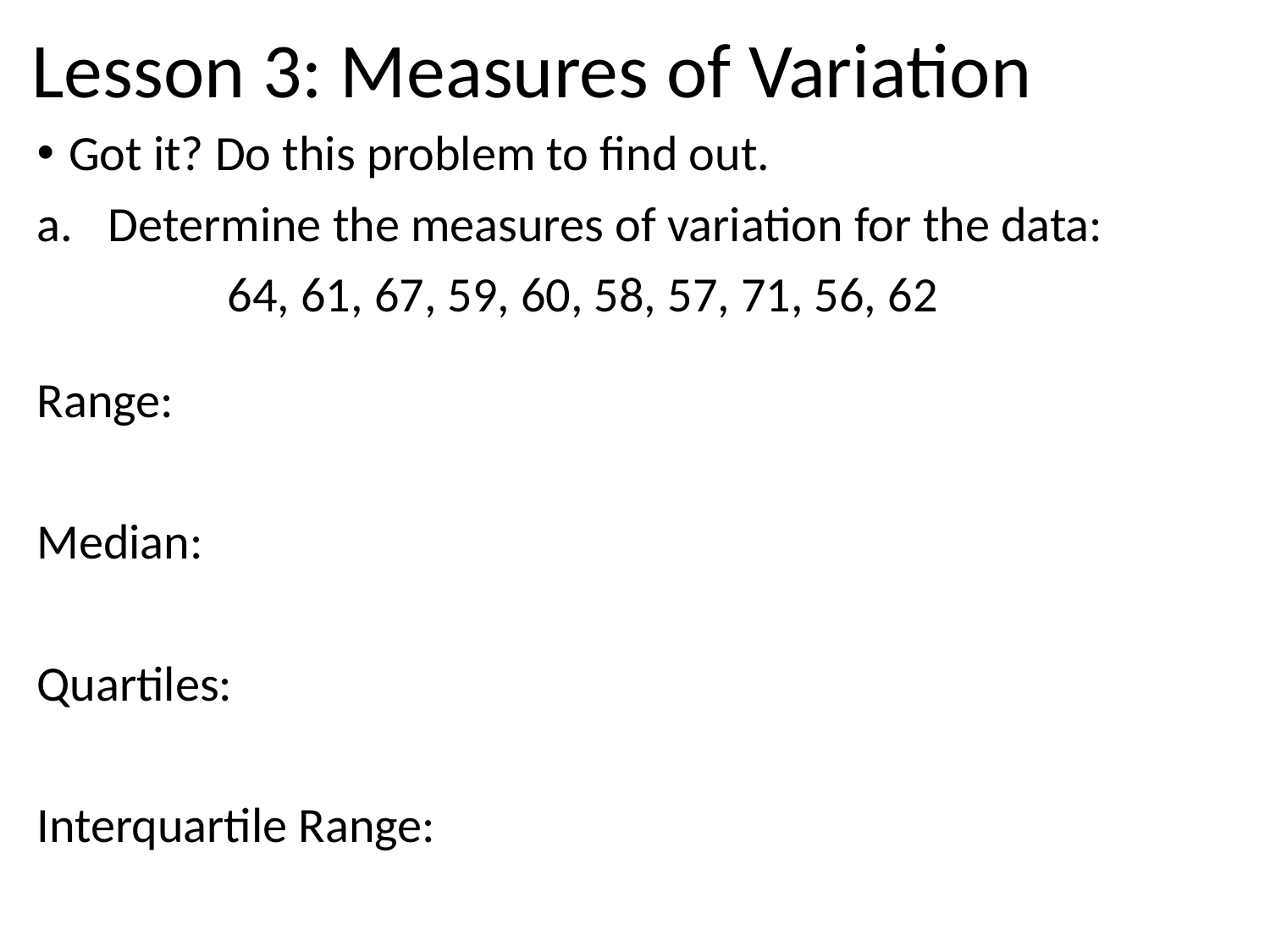

# Lesson 3: Measures of Variation
Got it? Do this problem to find out.
Determine the measures of variation for the data:
                 64, 61, 67, 59, 60, 58, 57, 71, 56, 62

Range:

Median:

Quartiles:

Interquartile Range: